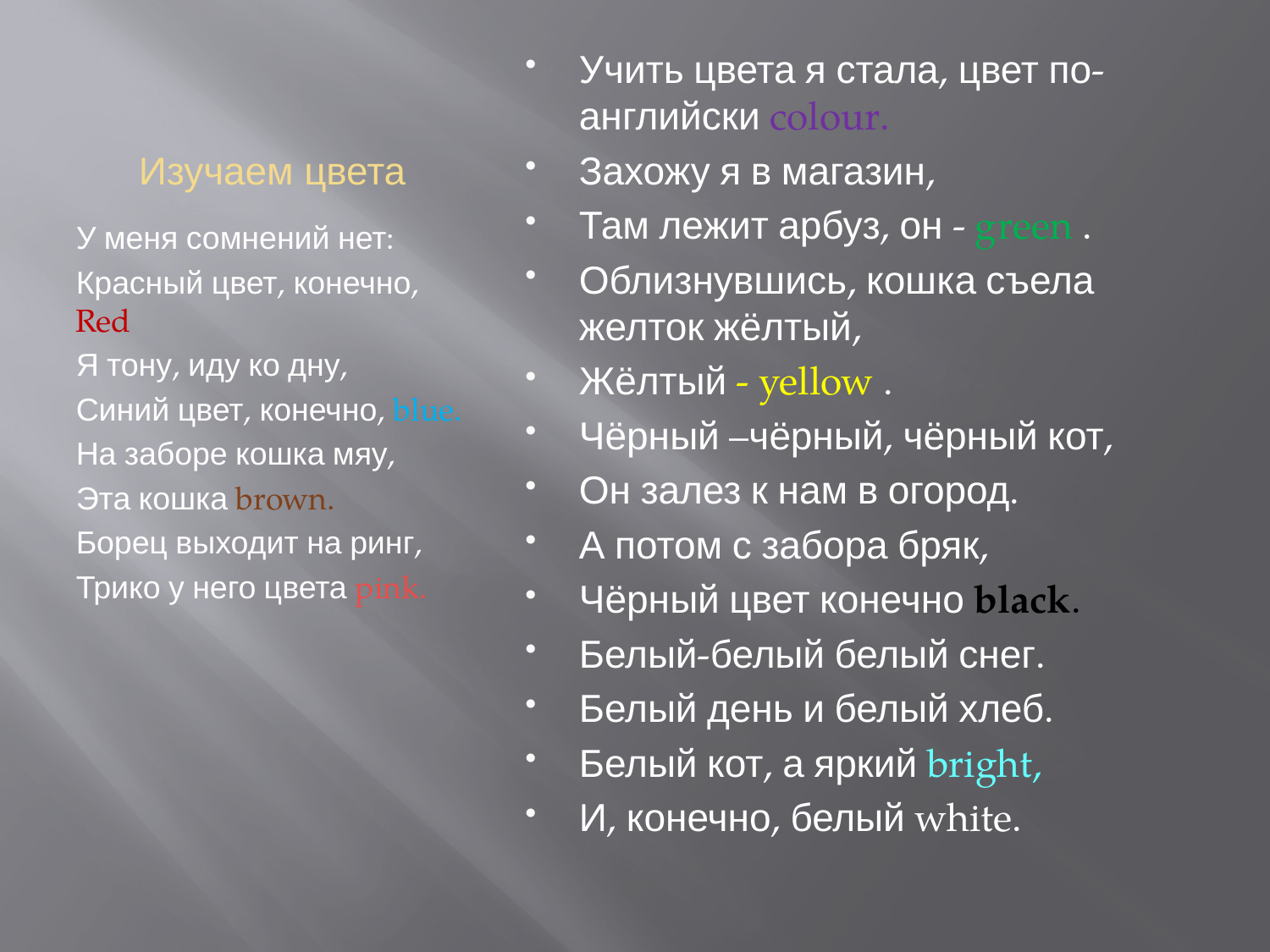

# Изучаем цвета
Учить цвета я стала, цвет по-английски colour.
Захожу я в магазин,
Там лежит арбуз, он - green .
Облизнувшись, кошка съела желток жёлтый,
Жёлтый - yellow .
Чёрный –чёрный, чёрный кот,
Он залез к нам в огород.
А потом с забора бряк,
Чёрный цвет конечно black.
Белый-белый белый снег.
Белый день и белый хлеб.
Белый кот, а яркий bright,
И, конечно, белый white.
У меня сомнений нет:
Красный цвет, конечно, Red
Я тону, иду ко дну,
Синий цвет, конечно, blue.
На заборе кошка мяу,
Эта кошка brown.
Борец выходит на ринг,
Трико у него цвета pink.